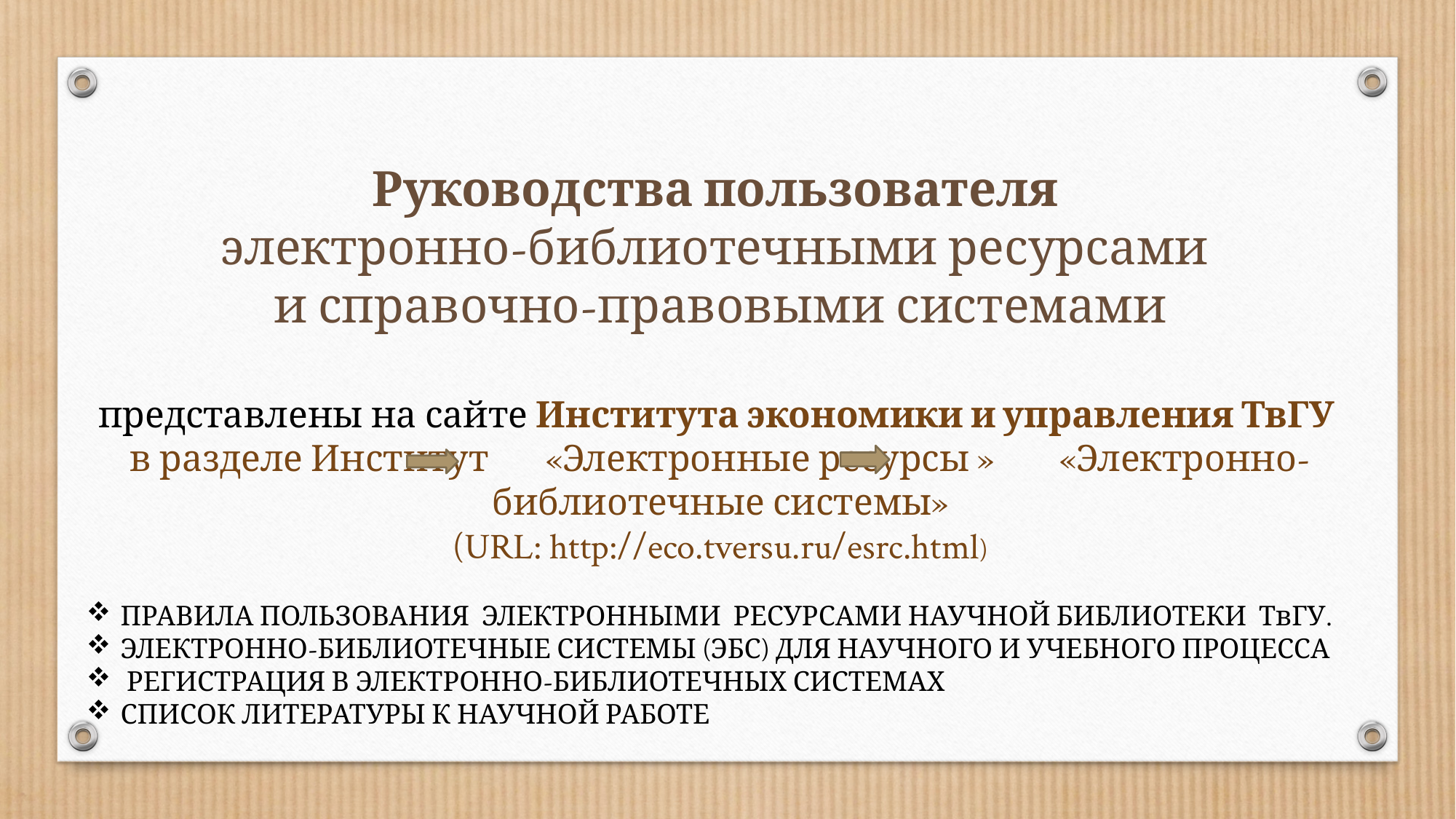

Руководства пользователя
электронно-библиотечными ресурсами
и справочно-правовыми системами

представлены на сайте Института экономики и управления ТвГУ
в разделе Институт       «Электронные ресурсы »        «Электронно-библиотечные системы»
(URL: http://eco.tversu.ru/esrc.html)

ПРАВИЛА ПОЛЬЗОВАНИЯ  ЭЛЕКТРОННЫМИ  РЕСУРСАМИ НАУЧНОЙ БИБЛИОТЕКИ  ТвГУ.
ЭЛЕКТРОННО-БИБЛИОТЕЧНЫЕ СИСТЕМЫ (ЭБС) ДЛЯ НАУЧНОГО И УЧЕБНОГО ПРОЦЕССА
 РЕГИСТРАЦИЯ В ЭЛЕКТРОННО-БИБЛИОТЕЧНЫХ СИСТЕМАХ
СПИСОК ЛИТЕРАТУРЫ К НАУЧНОЙ РАБОТЕ